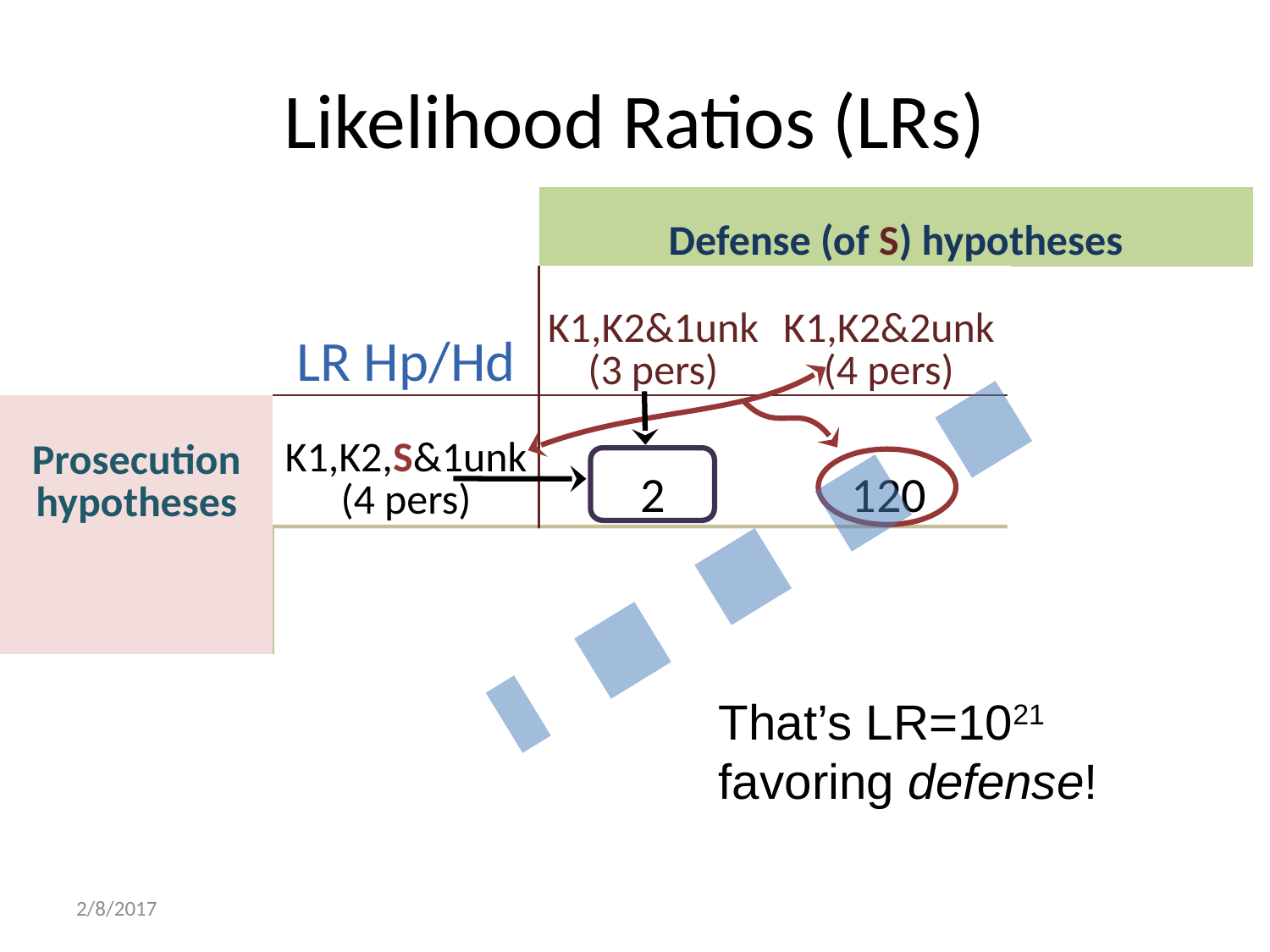

# Likelihood Ratios (LRs)
|  |  | Defense (of S) hypotheses |  |  |
| --- | --- | --- | --- | --- |
|  | LR Hp/Hd | K1,K2&1unk (3 pers) | K1,K2&2unk (4 pers) | K1,K2&0unk (2 pers) |
| Prosecution hypotheses | K1,K2,S&1unk (4 pers) | 2 | 120 | 1045 |
|  | K1,K2,S&0unk (3 pers) | 10-21 | 10-20 | 1024 |

!

That’s LR=1021 favoring defense!
2/8/2017